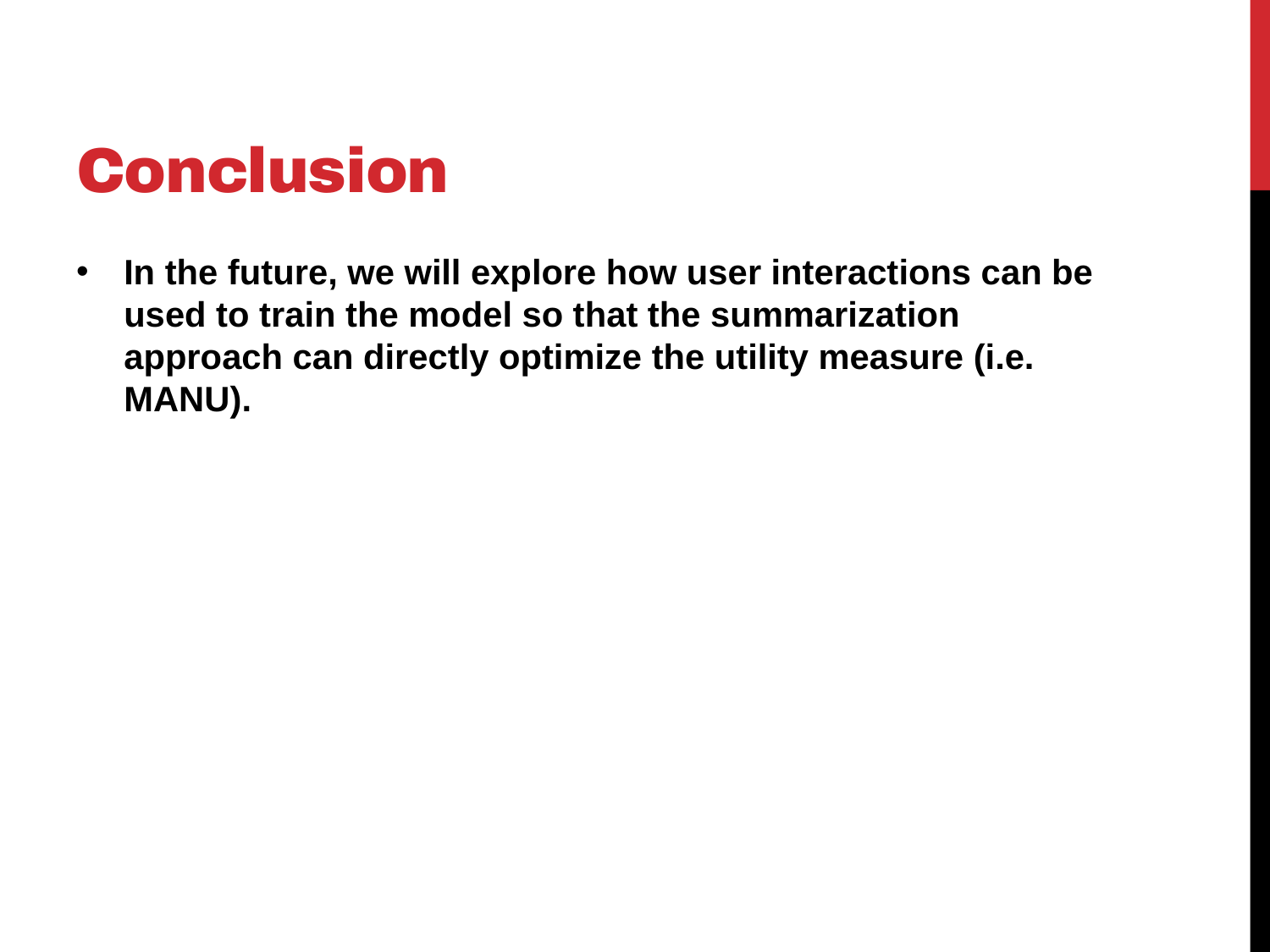

# Conclusion
In the future, we will explore how user interactions can be used to train the model so that the summarization approach can directly optimize the utility measure (i.e. MANU).